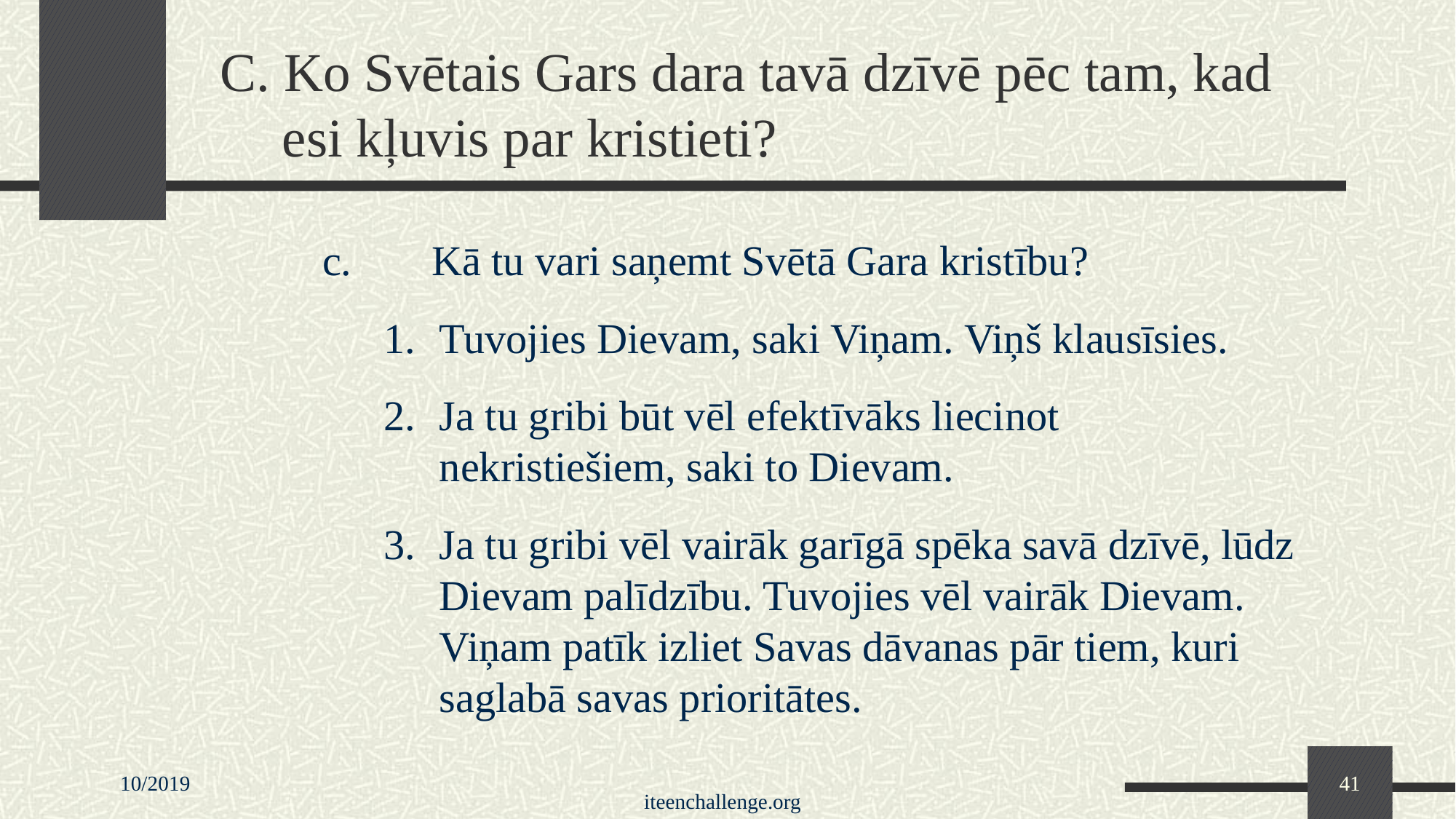

# C. Ko Svētais Gars dara tavā dzīvē pēc tam, kad esi kļuvis par kristieti?
c. 	Kā tu vari saņemt Svētā Gara kristību?
1. 	Tuvojies Dievam, saki Viņam. Viņš klausīsies.
2. 	Ja tu gribi būt vēl efektīvāks liecinot nekristiešiem, saki to Dievam.
3. 	Ja tu gribi vēl vairāk garīgā spēka savā dzīvē, lūdz Dievam palīdzību. Tuvojies vēl vairāk Dievam. Viņam patīk izliet Savas dāvanas pār tiem, kuri saglabā savas prioritātes.
10/2019
41
iteenchallenge.org